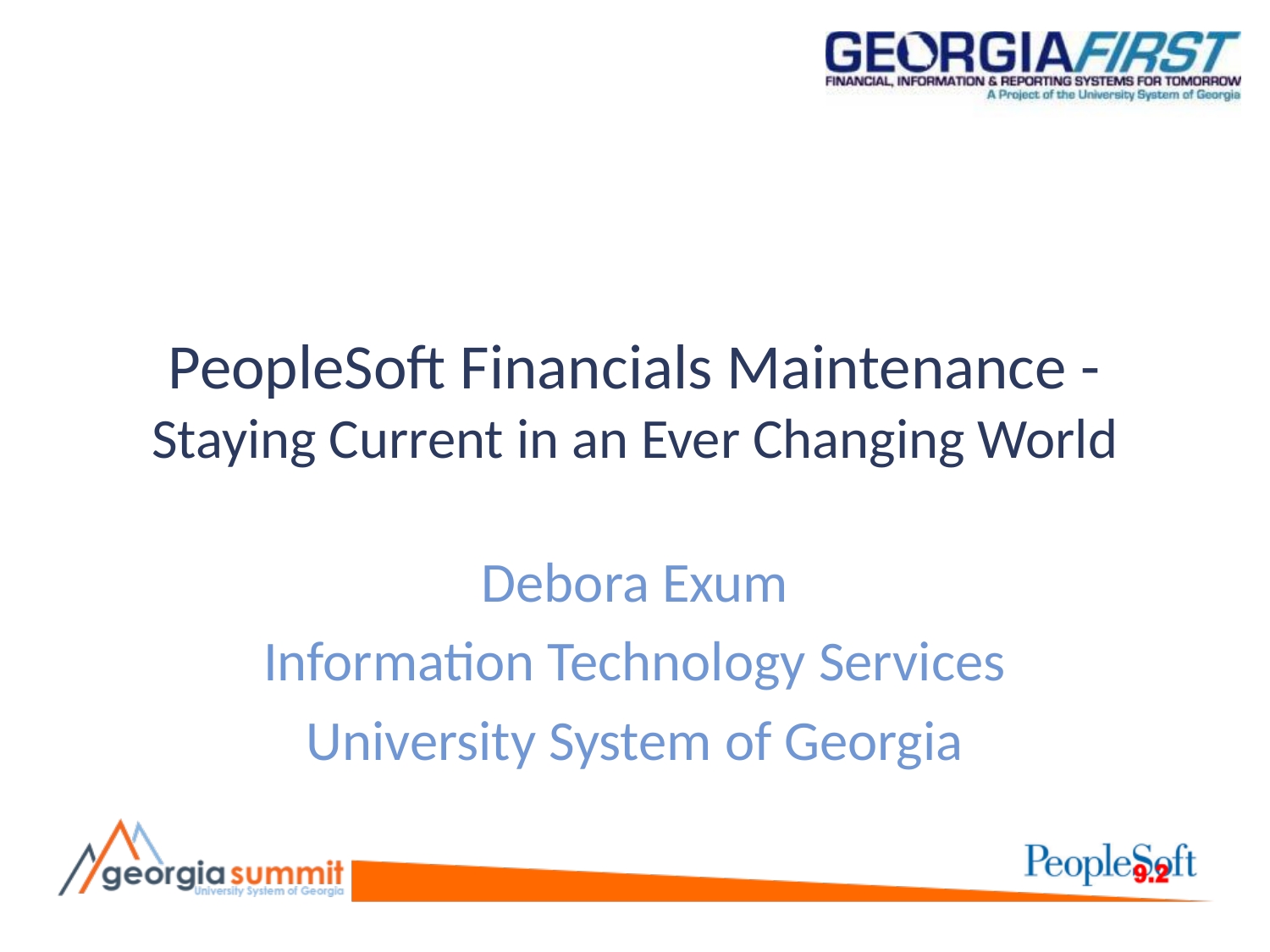

# PeopleSoft Financials Maintenance - Staying Current in an Ever Changing World
Debora Exum
Information Technology Services
University System of Georgia